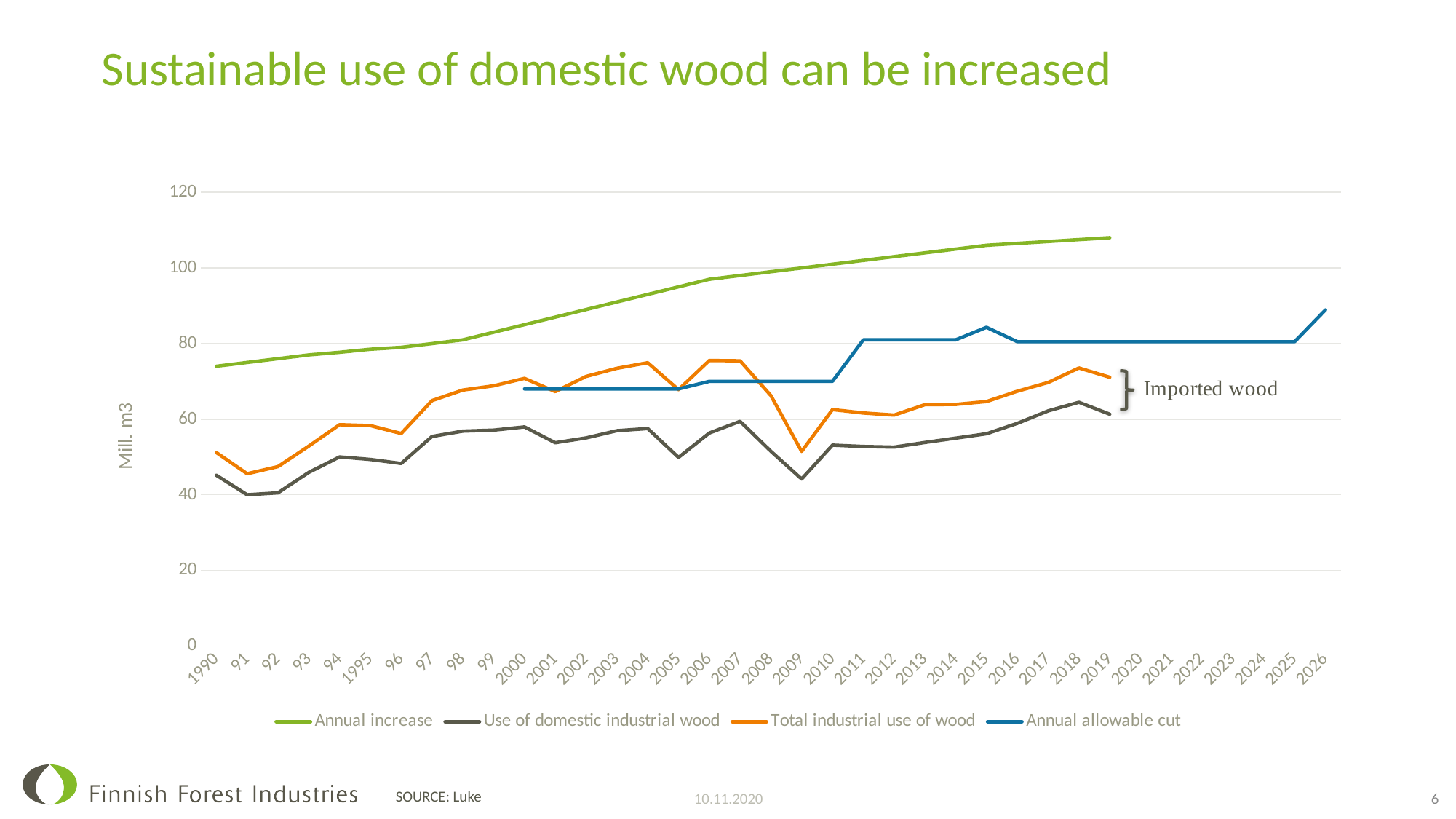

# Sustainable use of domestic wood can be increased

### Chart

| Category | Annual increase | Use of domestic industrial wood | Total industrial use of wood | Annual allowable cut |
|---|---|---|---|---|
| 1990 | 74.0 | 45.17 | 51.18 | None |
| 91 | 75.0 | 39.99 | 45.57 | None |
| 92 | 76.0 | 40.52 | 47.45 | None |
| 93 | 77.0 | 45.92 | 52.89 | None |
| 94 | 77.7 | 50.01 | 58.55 | None |
| 1995 | 78.5 | 49.34 | 58.3 | None |
| 96 | 79.0 | 48.27 | 56.22 | None |
| 97 | 80.0 | 55.43 | 64.92 | None |
| 98 | 81.0 | 56.85 | 67.7 | None |
| 99 | 83.0 | 57.11 | 68.83 | None |
| 2000 | 85.0 | 57.96 | 70.8 | 68.0 |
| 2001 | 87.0 | 53.78 | 67.31 | 68.0 |
| 2002 | 89.0 | 55.05 | 71.31 | 68.0 |
| 2003 | 91.0 | 56.96 | 73.46 | 68.0 |
| 2004 | 93.0 | 57.53 | 74.93 | 68.0 |
| 2005 | 95.0 | 49.88 | 67.82 | 68.0 |
| 2006 | 97.0 | 56.35 | 75.53 | 70.0 |
| 2007 | 98.0 | 59.44 | 75.43 | 70.0 |
| 2008 | 99.0 | 51.53 | 66.26 | 70.0 |
| 2009 | 100.0 | 44.17 | 51.48 | 70.0 |
| 2010 | 101.0 | 53.14 | 62.54 | 70.0 |
| 2011 | 102.0 | 52.78 | 61.64 | 81.0 |
| 2012 | 103.0 | 52.62 | 61.09 | 81.0 |
| 2013 | 104.0 | 53.84 | 63.84 | 81.0 |
| 2014 | 105.0 | 54.99 | 63.9 | 81.0 |
| 2015 | 106.0 | 56.15 | 64.67 | 84.3 |
| 2016 | 106.5 | 58.9 | 67.4 | 80.5 |
| 2017 | 107.0 | 62.2 | 69.7 | 80.5 |
| 2018 | 107.5 | 64.47 | 73.55 | 80.5 |
| 2019 | 108.0 | 61.33 | 71.09 | 80.5 |
| 2020 | None | None | None | 80.5 |
| 2021 | None | None | None | 80.5 |
| 2022 | None | None | None | 80.5 |
| 2023 | None | None | None | 80.5 |
| 2024 | None | None | None | 80.5 |
| 2025 | None | None | None | 80.5 |
| 2026 | None | None | None | 88.9 |
10.11.2020
6